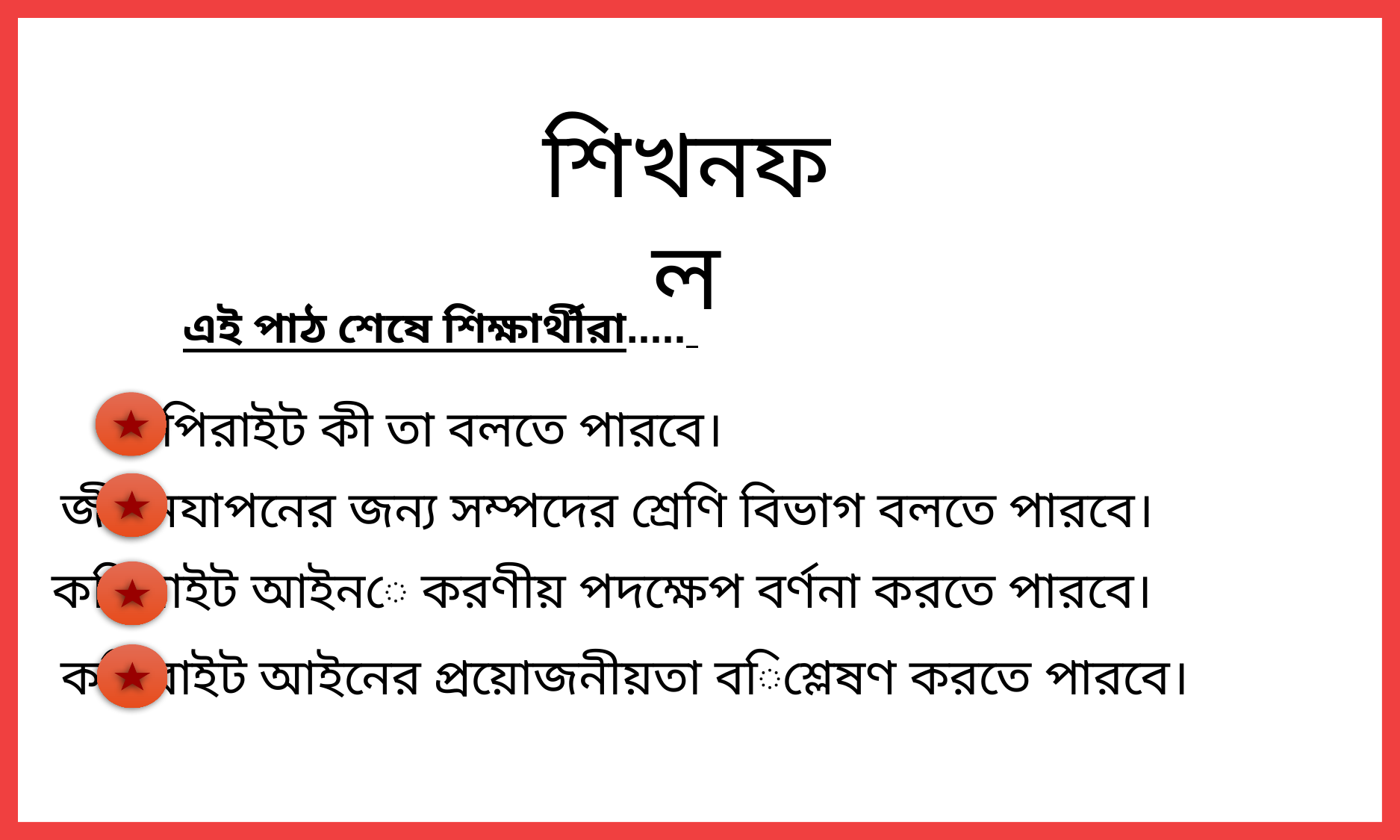

শিখনফল
এই পাঠ শেষে শিক্ষার্থীরা.....

কপিরাইট কী তা বলতে পারবে।

জীবনযাপনের জন্য সম্পদের শ্রেণি বিভাগ বলতে পারবে।
কপিরাইট আইনে করণীয় পদক্ষেপ বর্ণনা করতে পারবে।

 কপিরাইট আইনের প্রয়োজনীয়তা বিশ্লেষণ করতে পারবে।